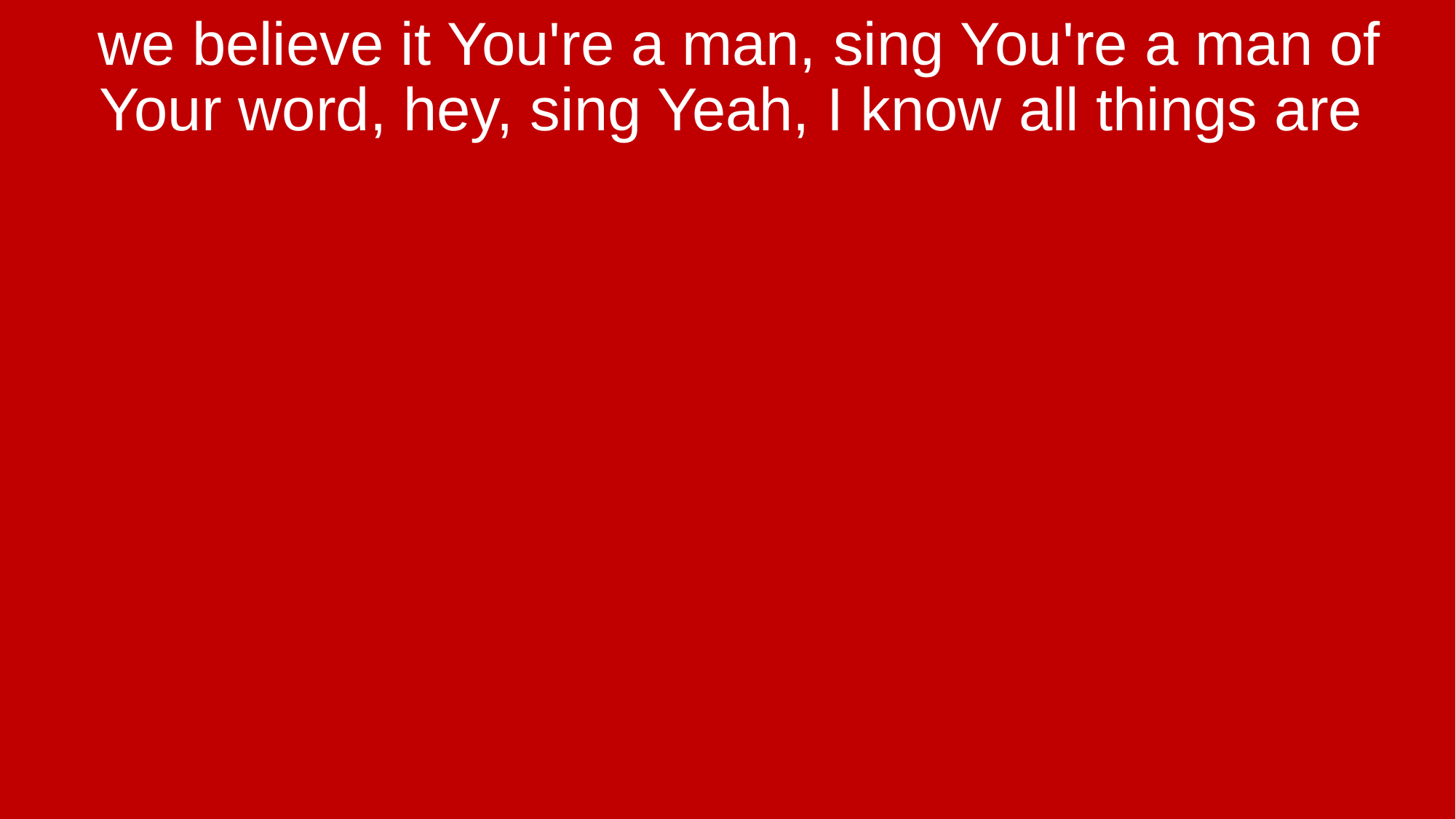

we believe it You're a man, sing You're a man of Your word, hey, sing Yeah, I know all things are